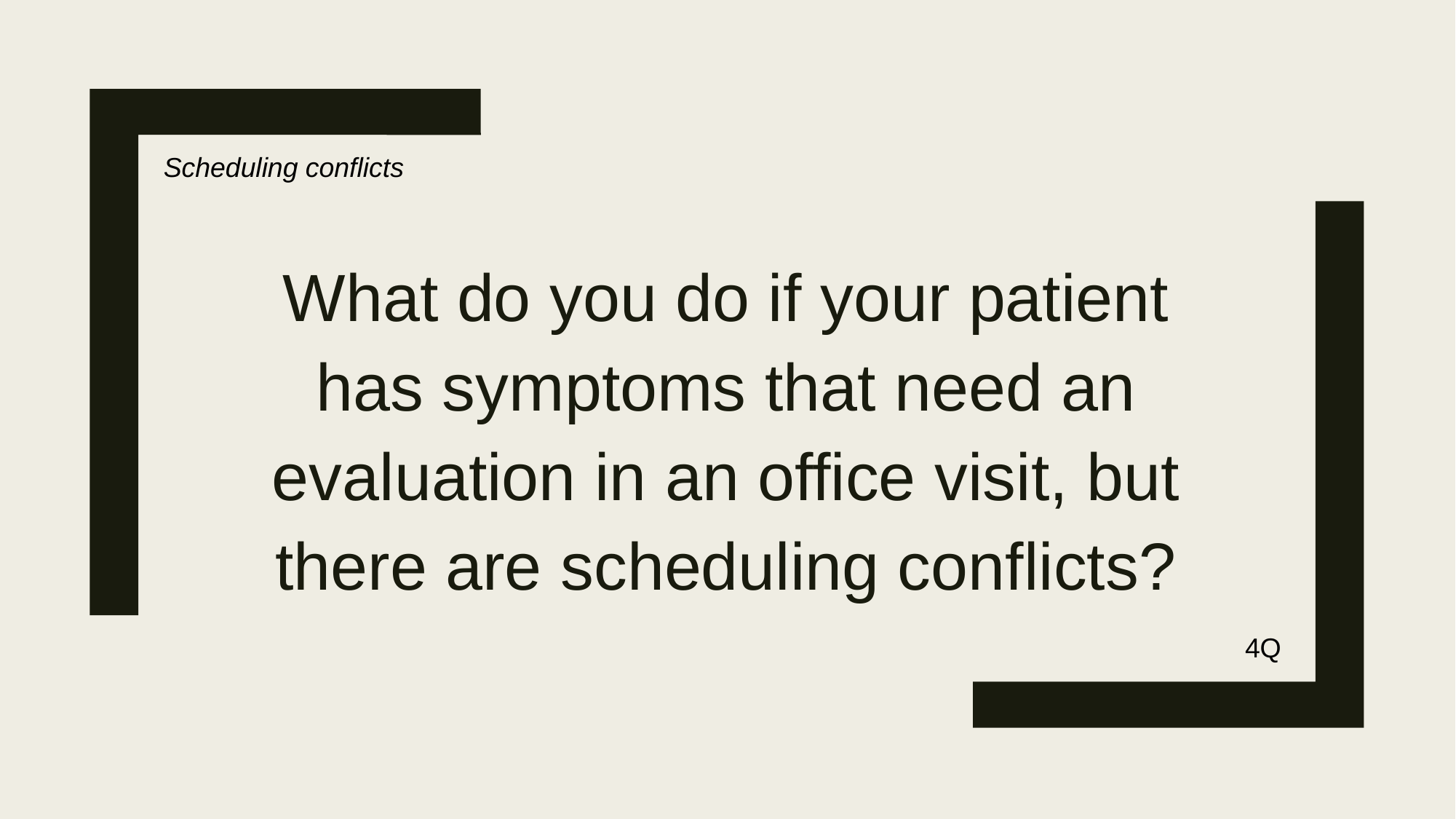

Scheduling conflicts
What do you do if your patient has symptoms that need an evaluation in an office visit, but there are scheduling conflicts?
4Q